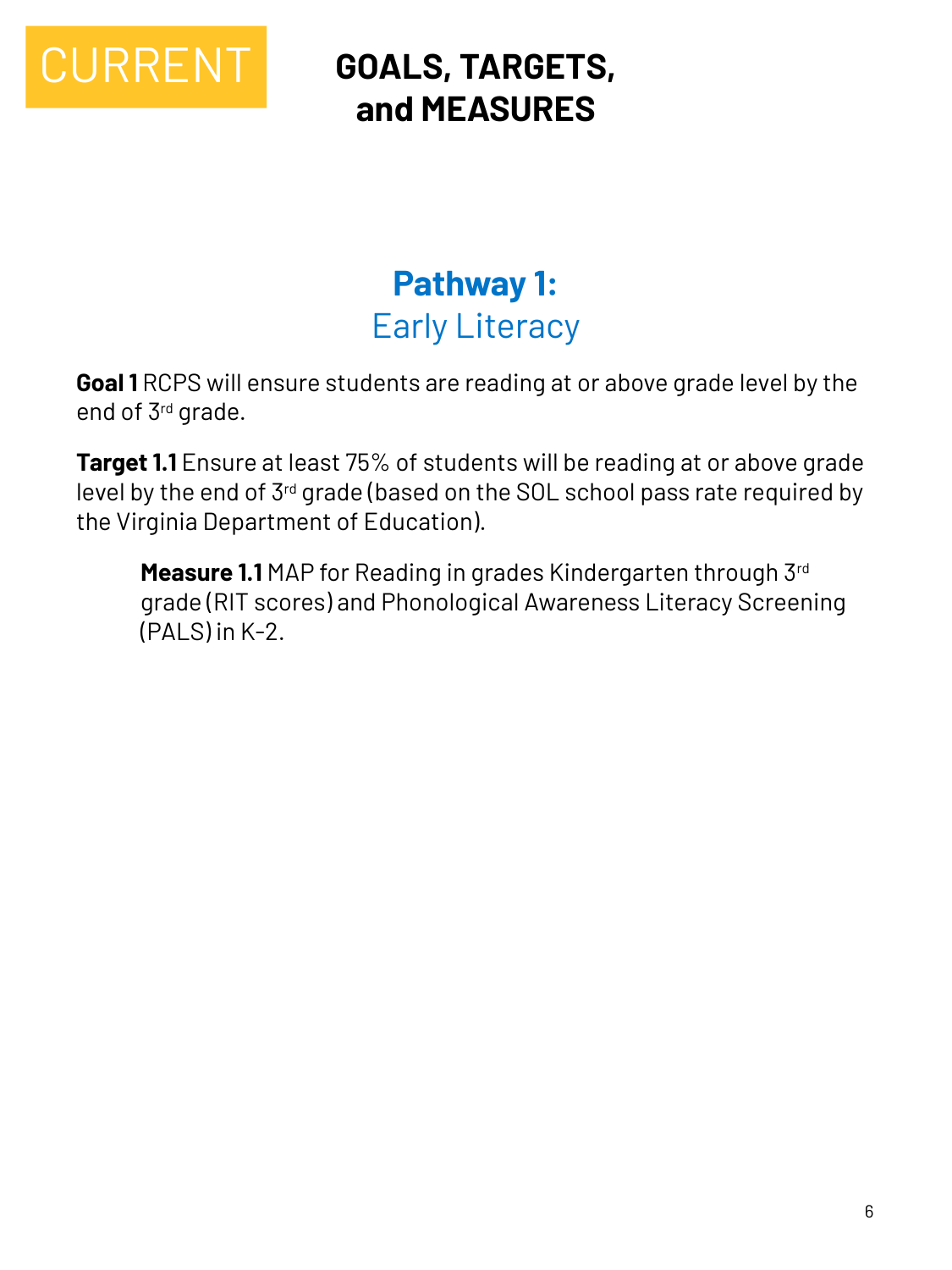

CURRENT
GOALS, TARGETS, and MEASURES
Pathway 1:
Early Literacy
Goal 1 RCPS will ensure students are reading at or above grade level by the end of 3rd grade.
Target 1.1 Ensure at least 75% of students will be reading at or above grade level by the end of 3rd grade (based on the SOL school pass rate required by the Virginia Department of Education).
Measure 1.1 MAP for Reading in grades Kindergarten through 3rd grade (RIT scores) and Phonological Awareness Literacy Screening (PALS) in K-2.
6